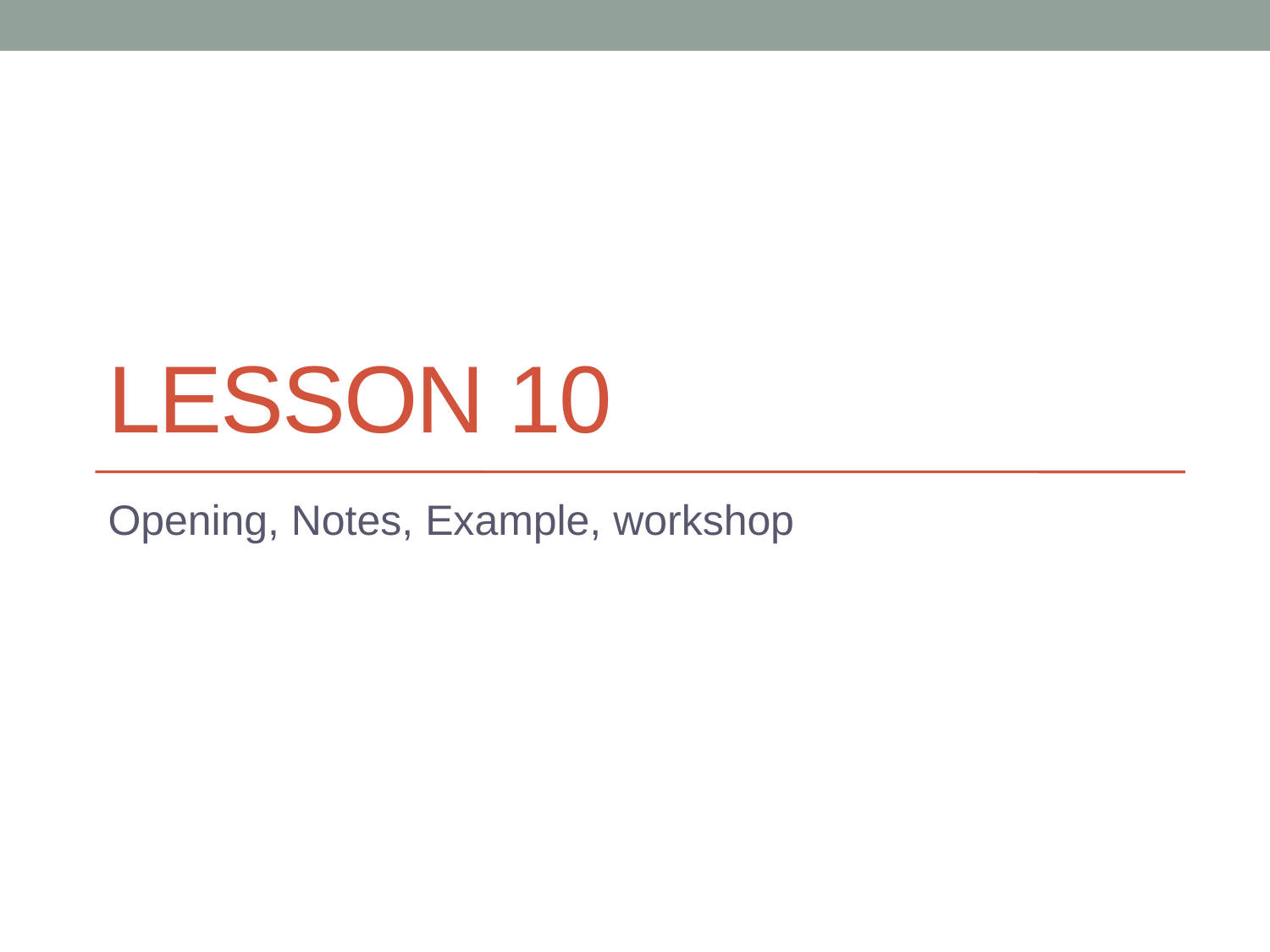

# Lesson 10
Opening, Notes, Example, workshop